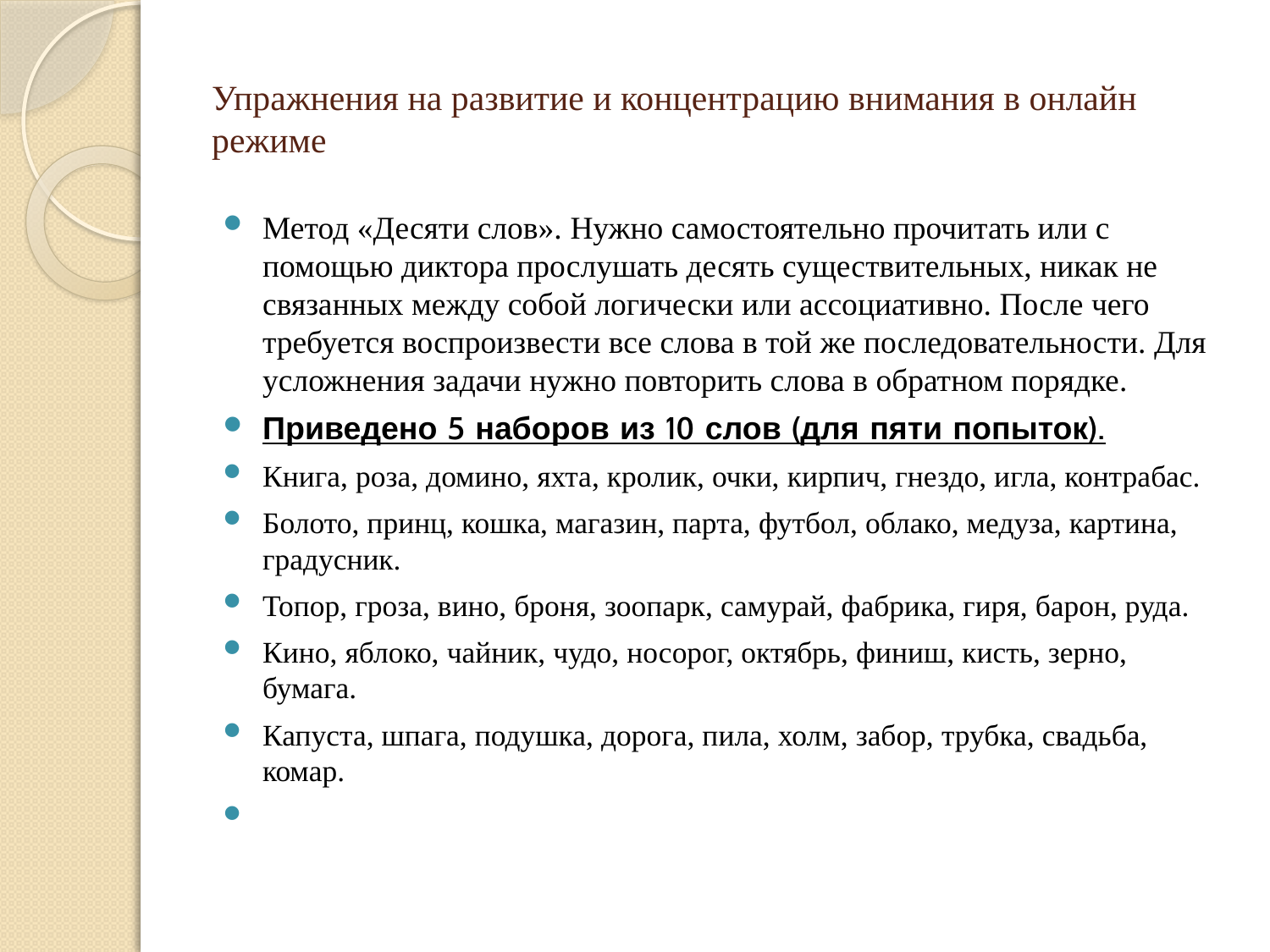

# Упражнения на развитие и концентрацию внимания в онлайн режиме
Метод «Десяти слов». Нужно самостоятельно прочитать или с помощью диктора прослушать десять существительных, никак не связанных между собой логически или ассоциативно. После чего требуется воспроизвести все слова в той же последовательности. Для усложнения задачи нужно повторить слова в обратном порядке.
Приведено 5 наборов из 10 слов (для пяти попыток).
Книга, роза, домино, яхта, кролик, очки, кирпич, гнездо, игла, контрабас.
Болото, принц, кошка, магазин, парта, футбол, облако, медуза, картина, градусник.
Топор, гроза, вино, броня, зоопарк, самурай, фабрика, гиря, барон, руда.
Кино, яблоко, чайник, чудо, носорог, октябрь, финиш, кисть, зерно, бумага.
Капуста, шпага, подушка, дорога, пила, холм, забор, трубка, свадьба, комар.